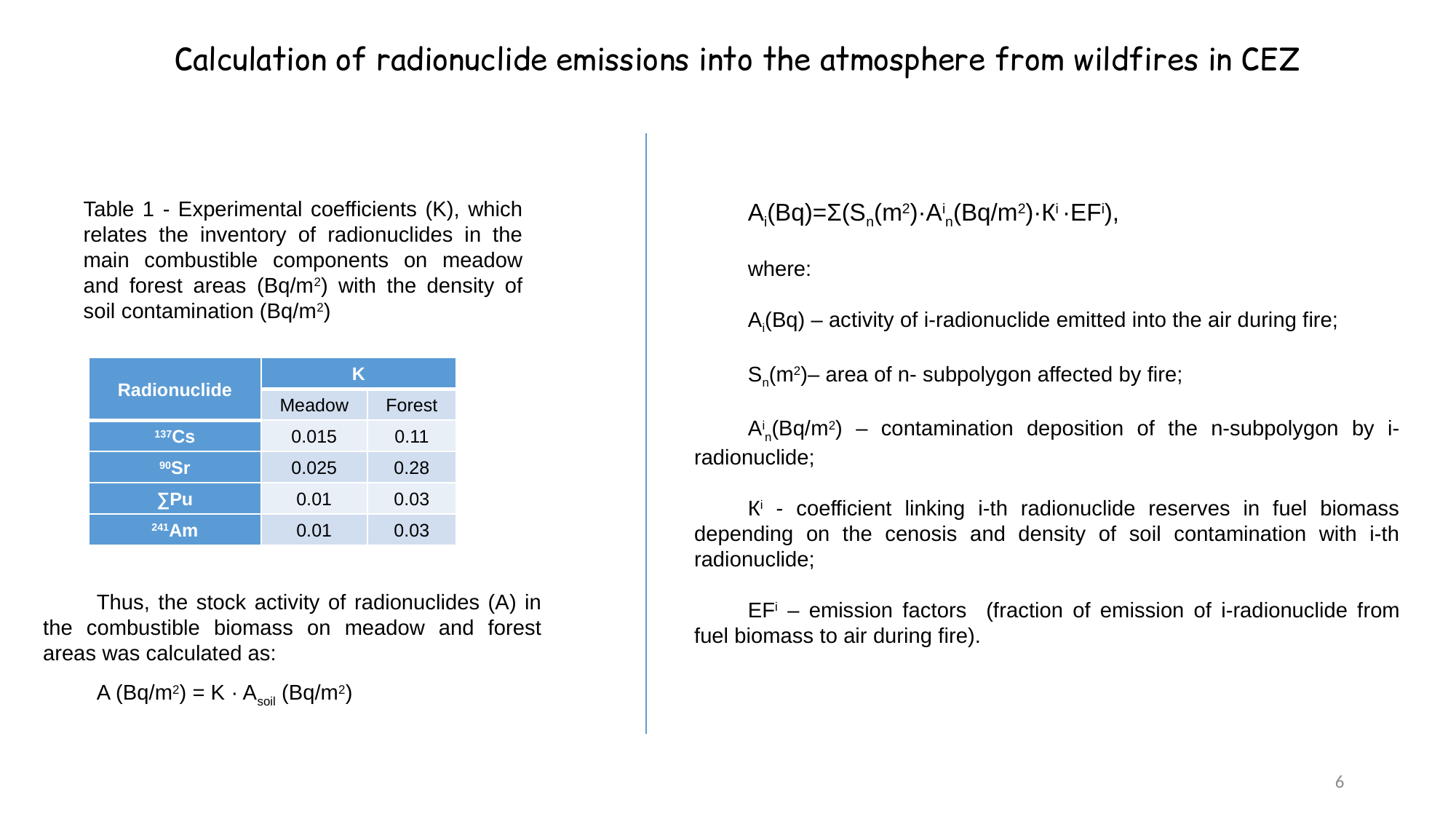

Calculation of radionuclide emissions into the atmosphere from wildfires in CEZ
Table 1 - Experimental coefficients (K), which relates the inventory of radionuclides in the main combustible components on meadow and forest areas (Bq/m2) with the density of soil contamination (Bq/m2)
Аі(Bq)=Ʃ(Sn(m2)·Аin(Bq/m2)·Кі ·EFі),

where:

Аі(Bq) – activity of і-radionuclide emitted into the air during fire;

Sn(m2)– area of n- subpolygon affected by fire;

Аin(Bq/m2) – contamination deposition of the n-subpolygon by і-radionuclide;

Кі - coefficient linking i-th radionuclide reserves in fuel biomass depending on the cenosis and density of soil contamination with i-th radionuclide;

EFі – emission factors  (fraction of emission of і-radionuclide from fuel biomass to air during fire).
| Radionuclide | K |  |
| --- | --- | --- |
|  | Meadow | Forest |
| 137Cs | 0.015 | 0.11 |
| 90Sr | 0.025 | 0.28 |
| ∑Pu | 0.01 | 0.03 |
| 241Am | 0.01 | 0.03 |
Thus, the stock activity of radionuclides (A) in the combustible biomass on meadow and forest areas was calculated as:
A (Bq/m2) = K · Asoil (Bq/m2)
6